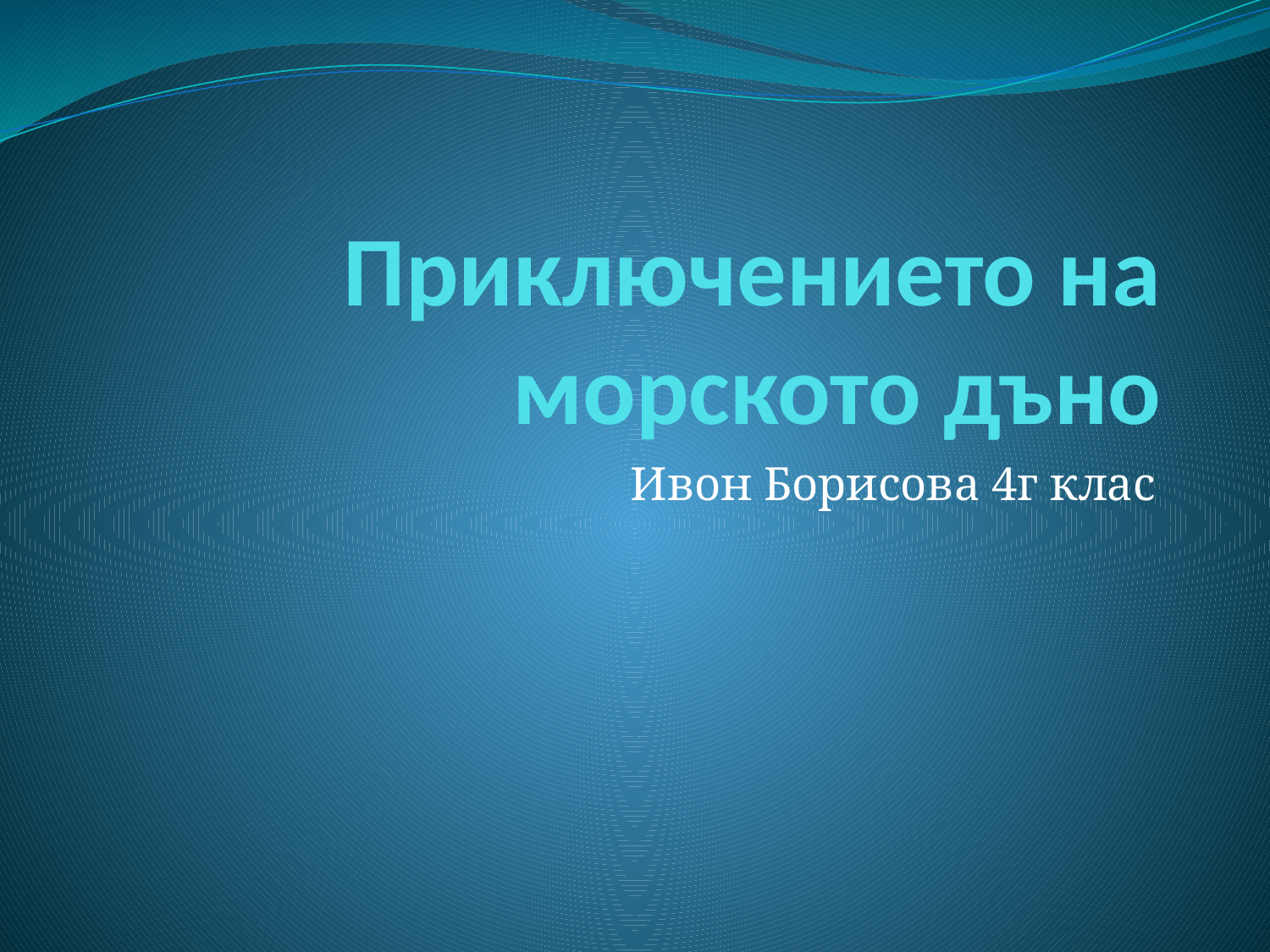

# Приключението на морското дъно
Ивон Борисова 4г клас